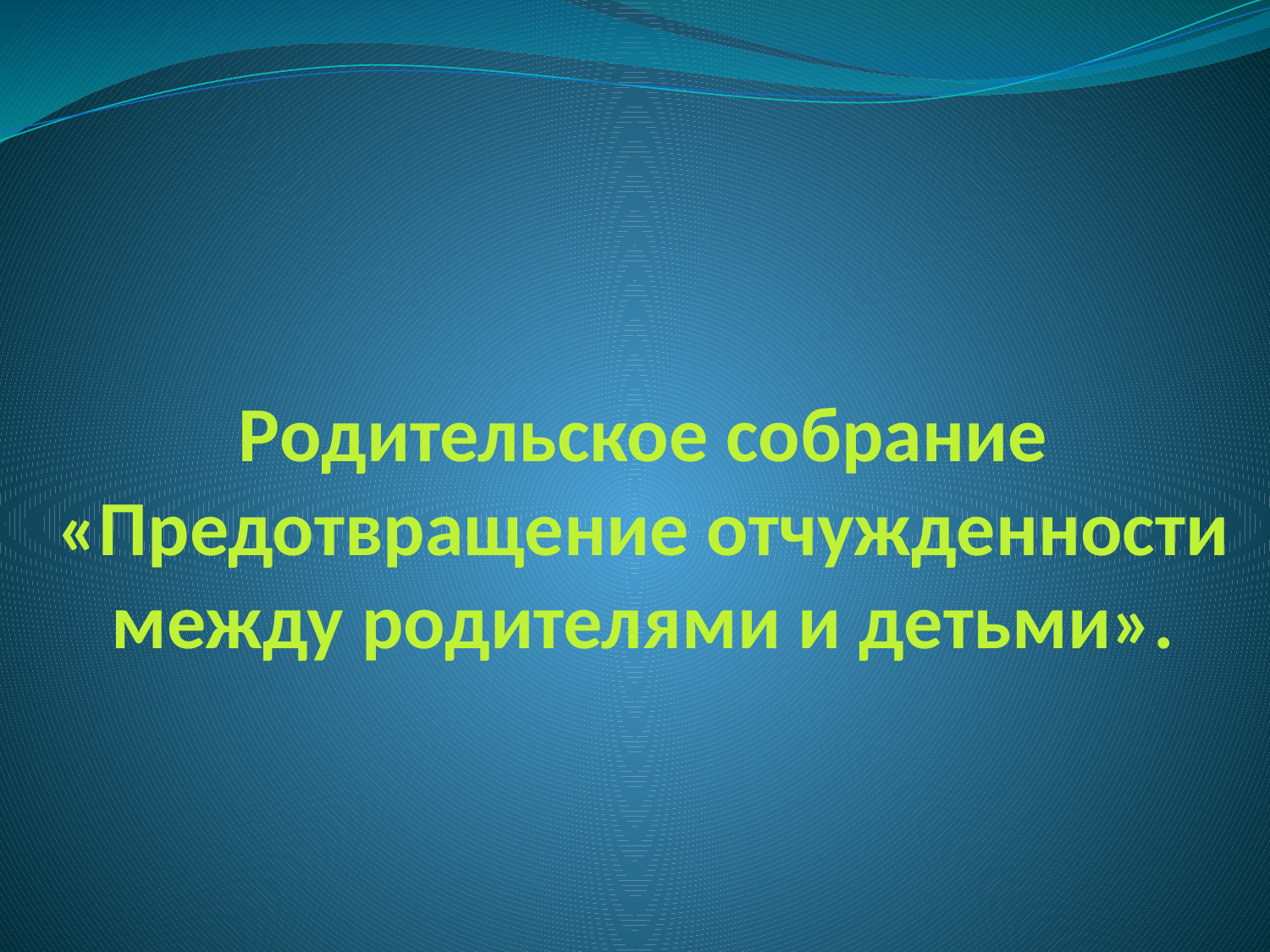

# Родительское собрание «Предотвращение отчужденности между родителями и детьми».